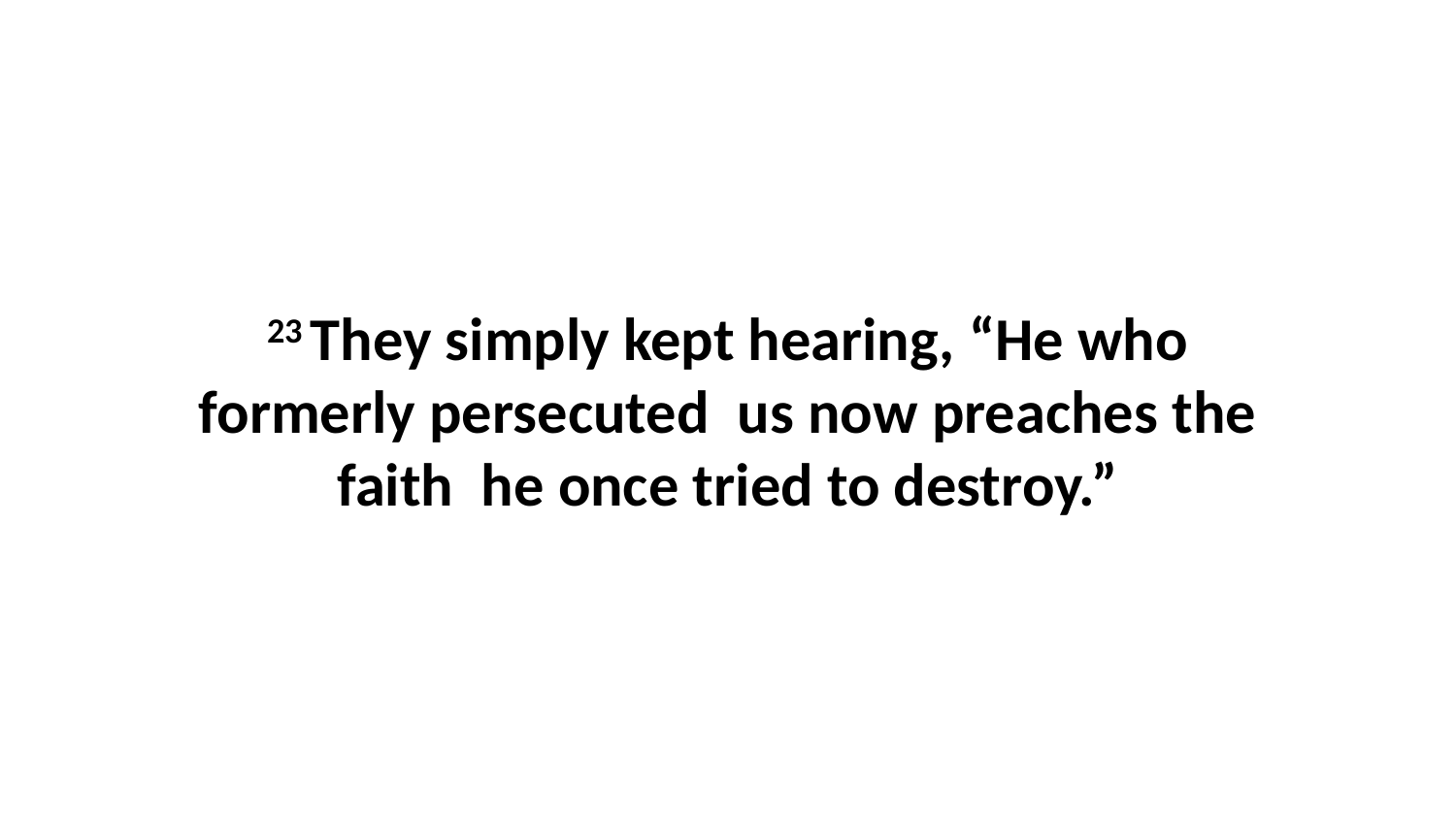

23 They simply kept hearing, “He who formerly persecuted  us now preaches the faith  he once tried to destroy.”